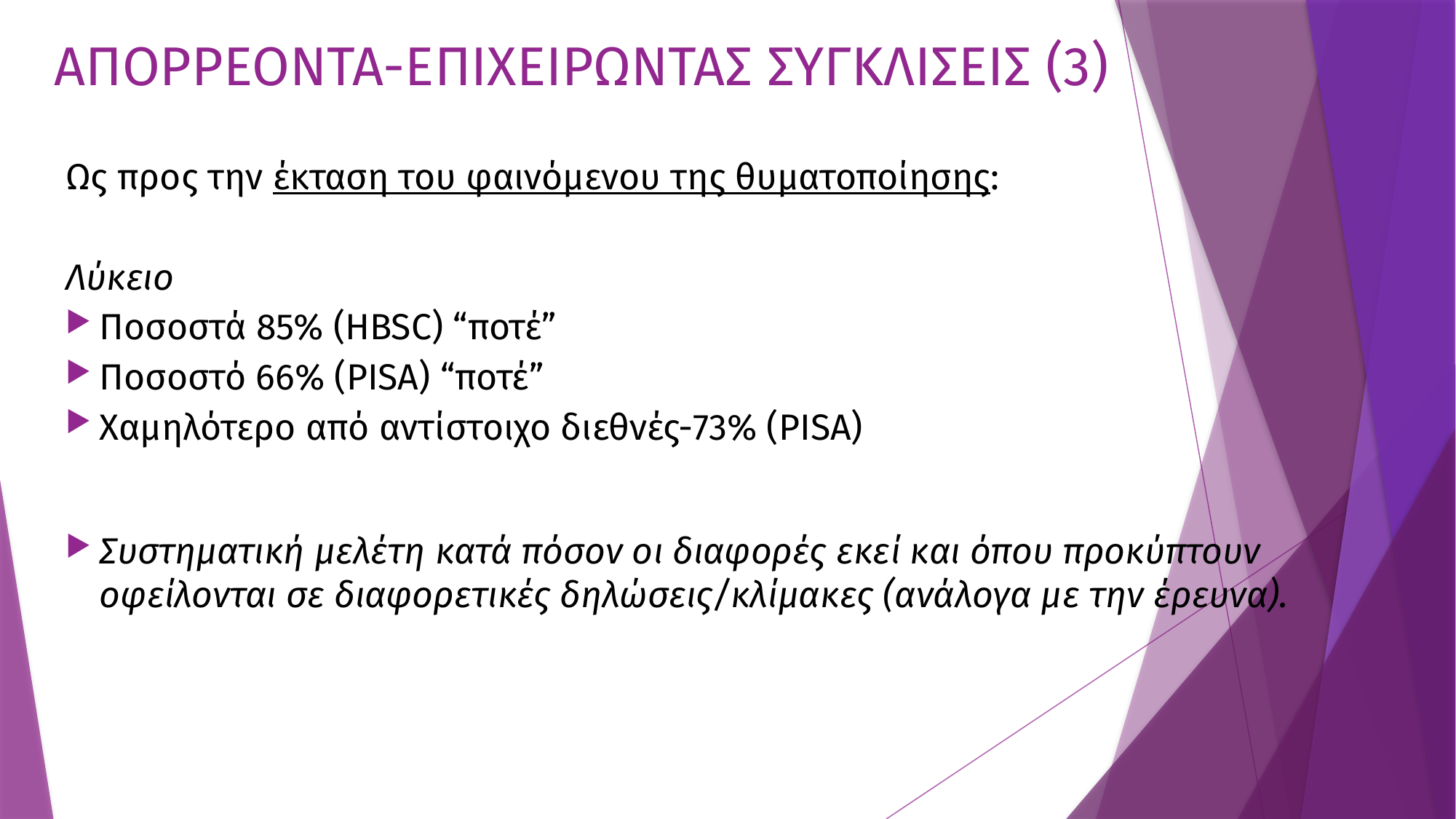

# ΑΠΟΡΡΕΟΝΤΑ-ΕΠΙΧΕΙΡΩΝΤΑΣ ΣΥΓΚΛΙΣΕΙΣ (3)
Ως προς την έκταση του φαινόμενου της θυματοποίησης:

Λύκειο
Ποσοστά 85% (HBSC) “ποτέ”
Ποσοστό 66% (PISA) “ποτέ”
Χαμηλότερο από αντίστοιχο διεθνές-73% (PISA)

Συστηματική μελέτη κατά πόσον οι διαφορές εκεί και όπου προκύπτουν οφείλονται σε διαφορετικές δηλώσεις/κλίμακες (ανάλογα με την έρευνα).